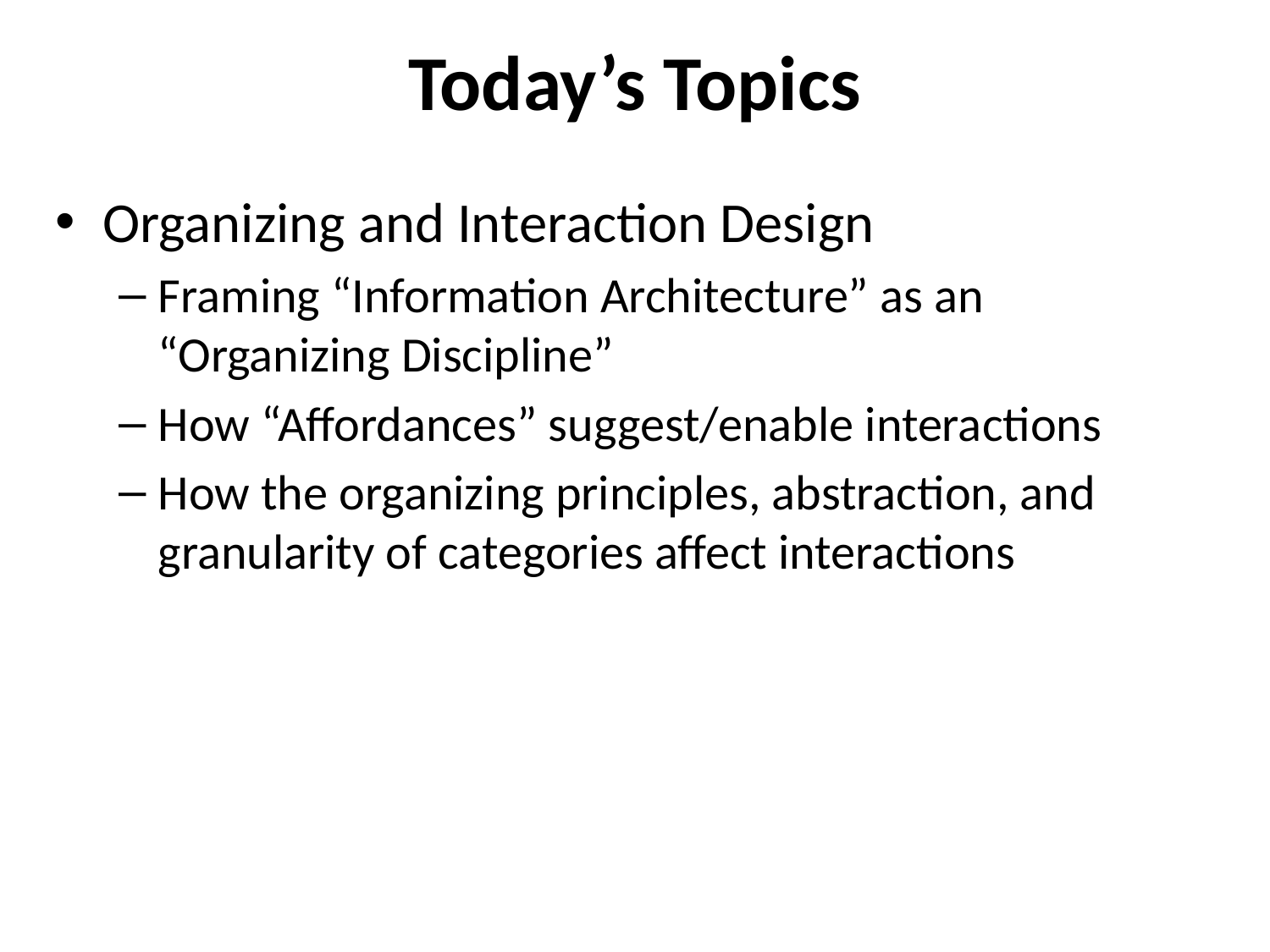

# Today’s Topics
Organizing and Interaction Design
Framing “Information Architecture” as an “Organizing Discipline”
How “Affordances” suggest/enable interactions
How the organizing principles, abstraction, and granularity of categories affect interactions